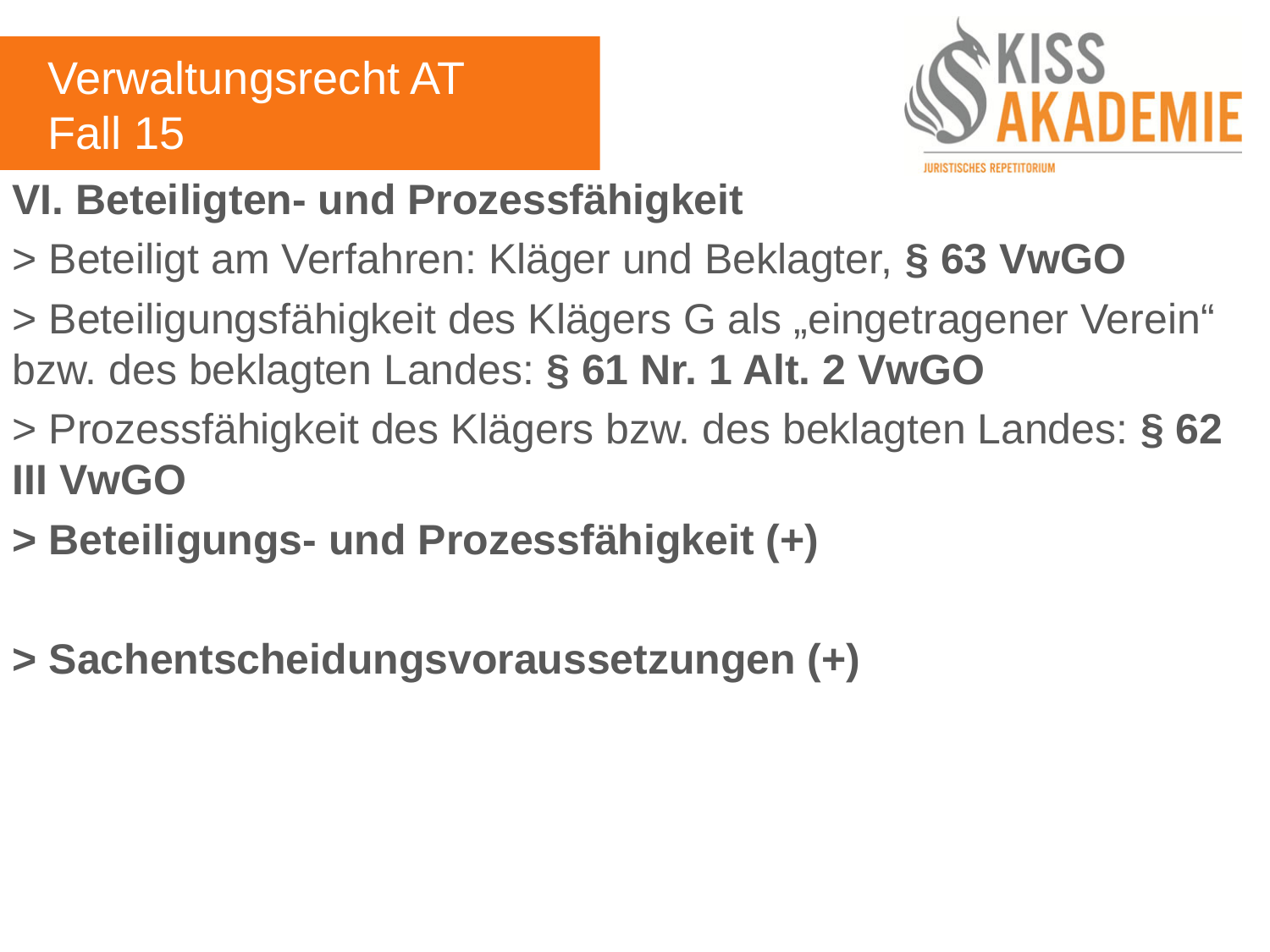

Verwaltungsrecht AT
Fall 15
VI. Beteiligten- und Prozessfähigkeit
> Beteiligt am Verfahren: Kläger und Beklagter, § 63 VwGO
> Beteiligungsfähigkeit des Klägers G als „eingetragener Verein“ bzw. des beklagten Landes: § 61 Nr. 1 Alt. 2 VwGO
> Prozessfähigkeit des Klägers bzw. des beklagten Landes: § 62 III VwGO
> Beteiligungs- und Prozessfähigkeit (+)

> Sachentscheidungsvoraussetzungen (+)